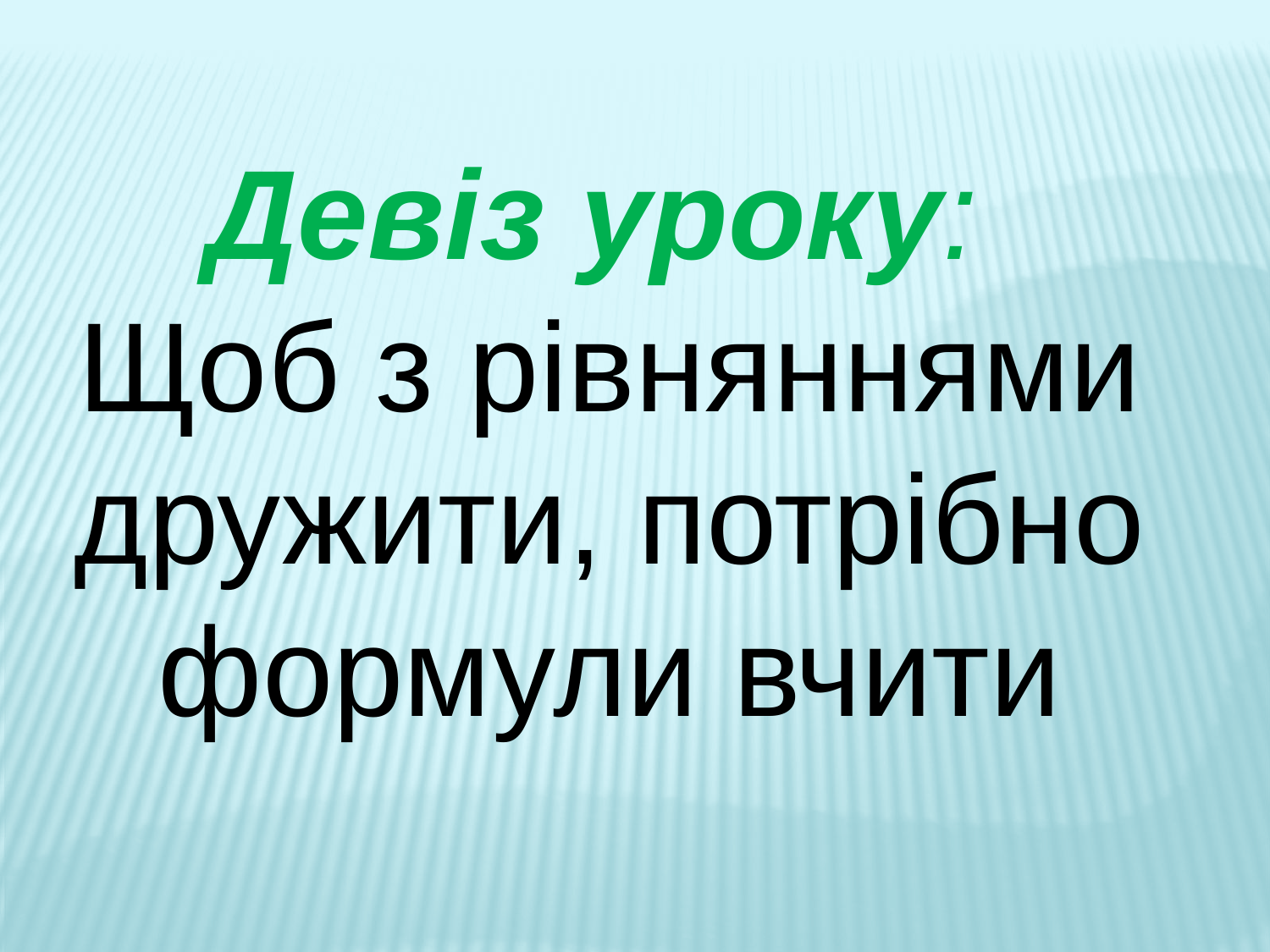

Девіз уроку:
Щоб з рівняннями дружити, потрібно формули вчити